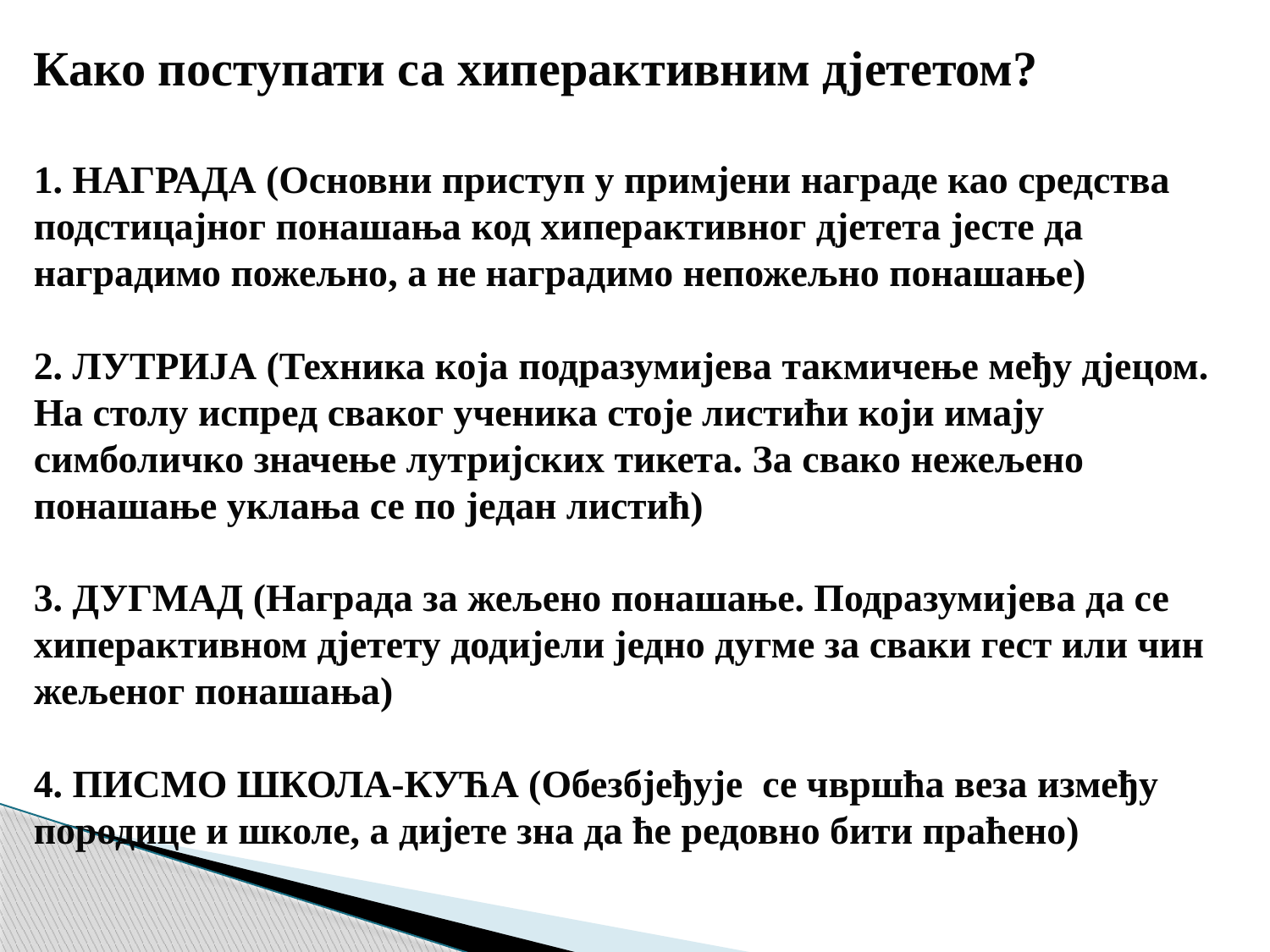

# Како поступати са хиперактивним дјететом? 1. НАГРАДА (Основни приступ у примјени награде као средства подстицајног понашања код хиперактивног дјетета јесте да наградимо пожељно, а не наградимо непожељно понашање) 2. ЛУТРИЈА (Техника која подразумијева такмичење међу дјецом. На столу испред сваког ученика стоје листићи који имају симболичко значење лутријских тикета. За свако нежељено понашање уклања се по један листић) 3. ДУГМАД (Награда за жељено понашање. Подразумијева да се хиперактивном дјетету додијели једно дугме за сваки гест или чин жељеног понашања) 4. ПИСМО ШКОЛА-КУЋА (Обезбјеђује  се чвршћа веза између породице и школе, а дијете зна да ће редовно бити праћено)